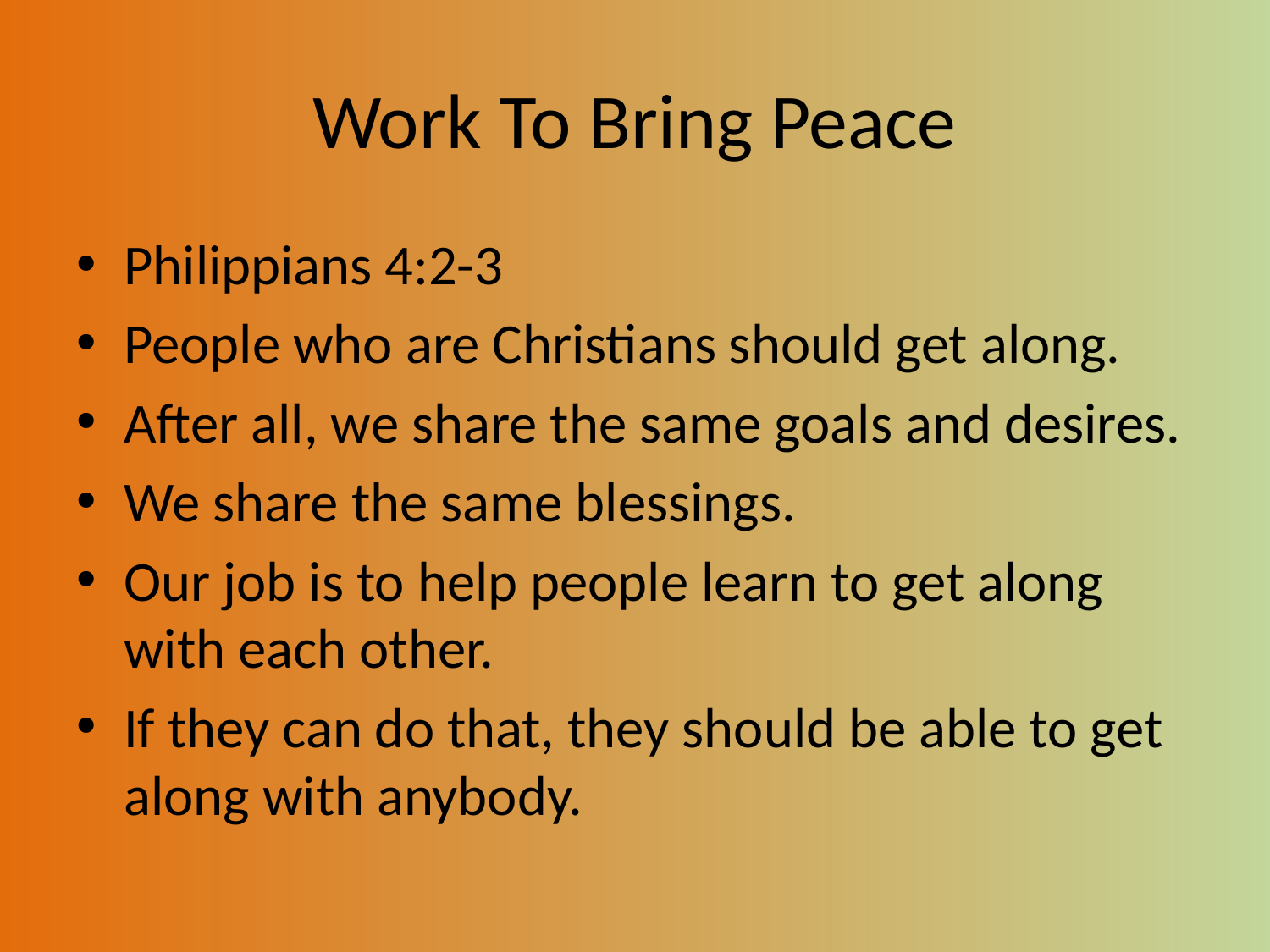

# Work To Bring Peace
Philippians 4:2-3
People who are Christians should get along.
After all, we share the same goals and desires.
We share the same blessings.
Our job is to help people learn to get along with each other.
If they can do that, they should be able to get along with anybody.